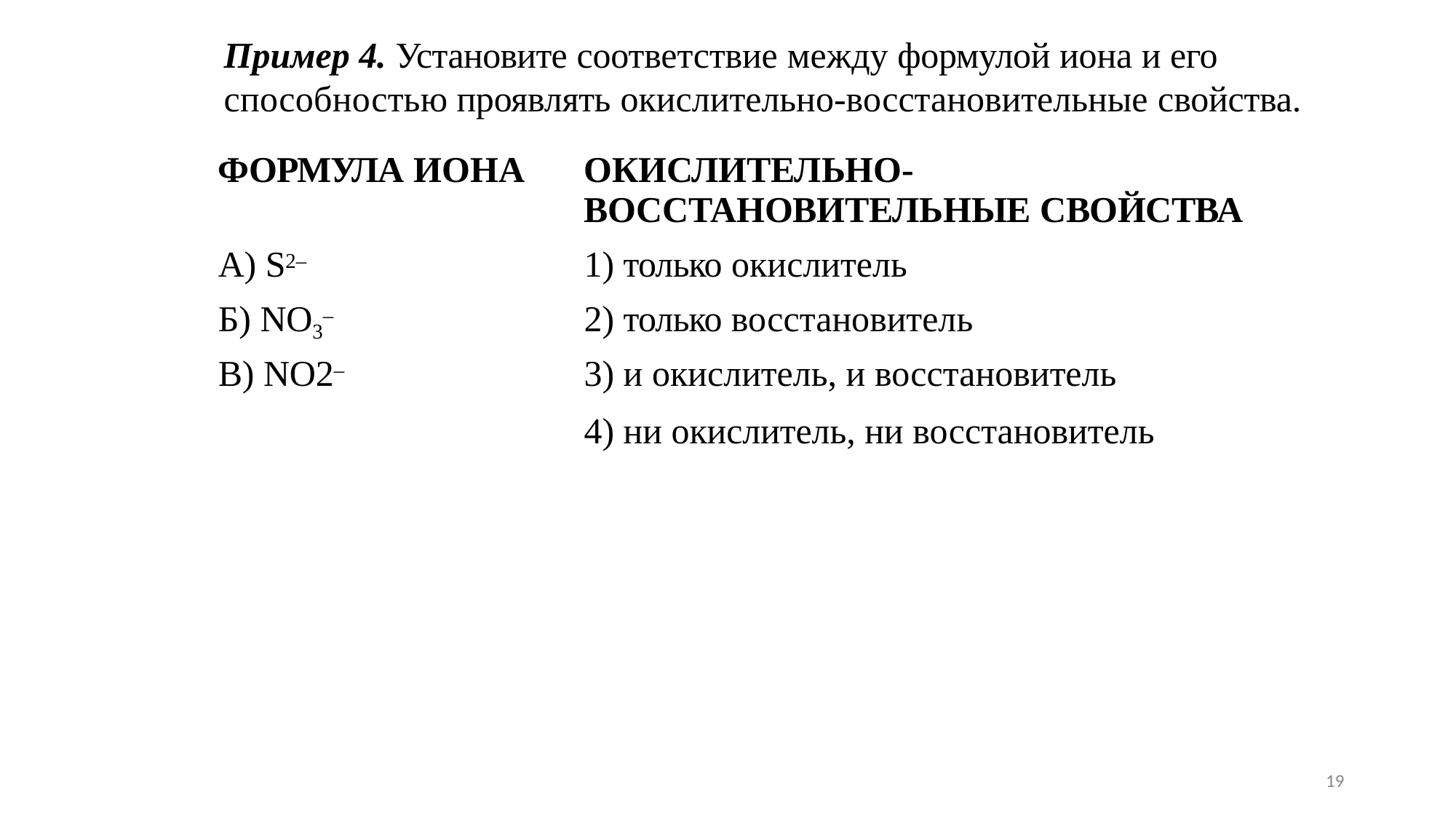

# Пример 4. Установите соответствие между формулой иона и его
способностью проявлять окислительно-восстановительные свойства.
| ФОРМУЛА ИОНА | ОКИСЛИТЕЛЬНО- ВОССТАНОВИТЕЛЬНЫЕ СВОЙСТВА |
| --- | --- |
| А) S2– | 1) только окислитель |
| Б) NO3– | 2) только восстановитель |
| В) NO2– | 3) и окислитель, и восстановитель |
|  | 4) ни окислитель, ни восстановитель |
19